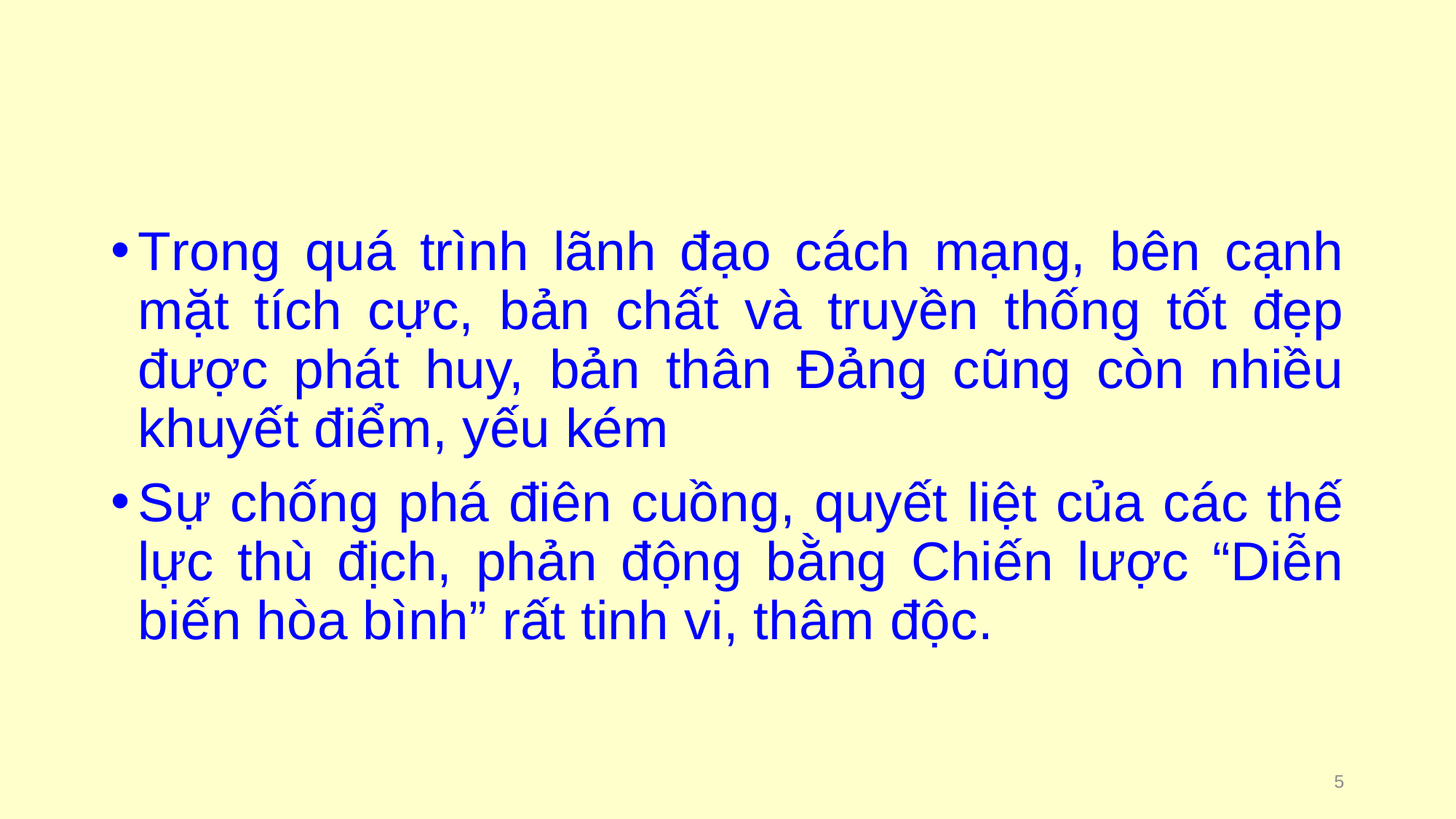

#
Trong quá trình lãnh đạo cách mạng, bên cạnh mặt tích cực, bản chất và truyền thống tốt đẹp được phát huy, bản thân Đảng cũng còn nhiều khuyết điểm, yếu kém
Sự chống phá điên cuồng, quyết liệt của các thế lực thù địch, phản động bằng Chiến lược “Diễn biến hòa bình” rất tinh vi, thâm độc.
5